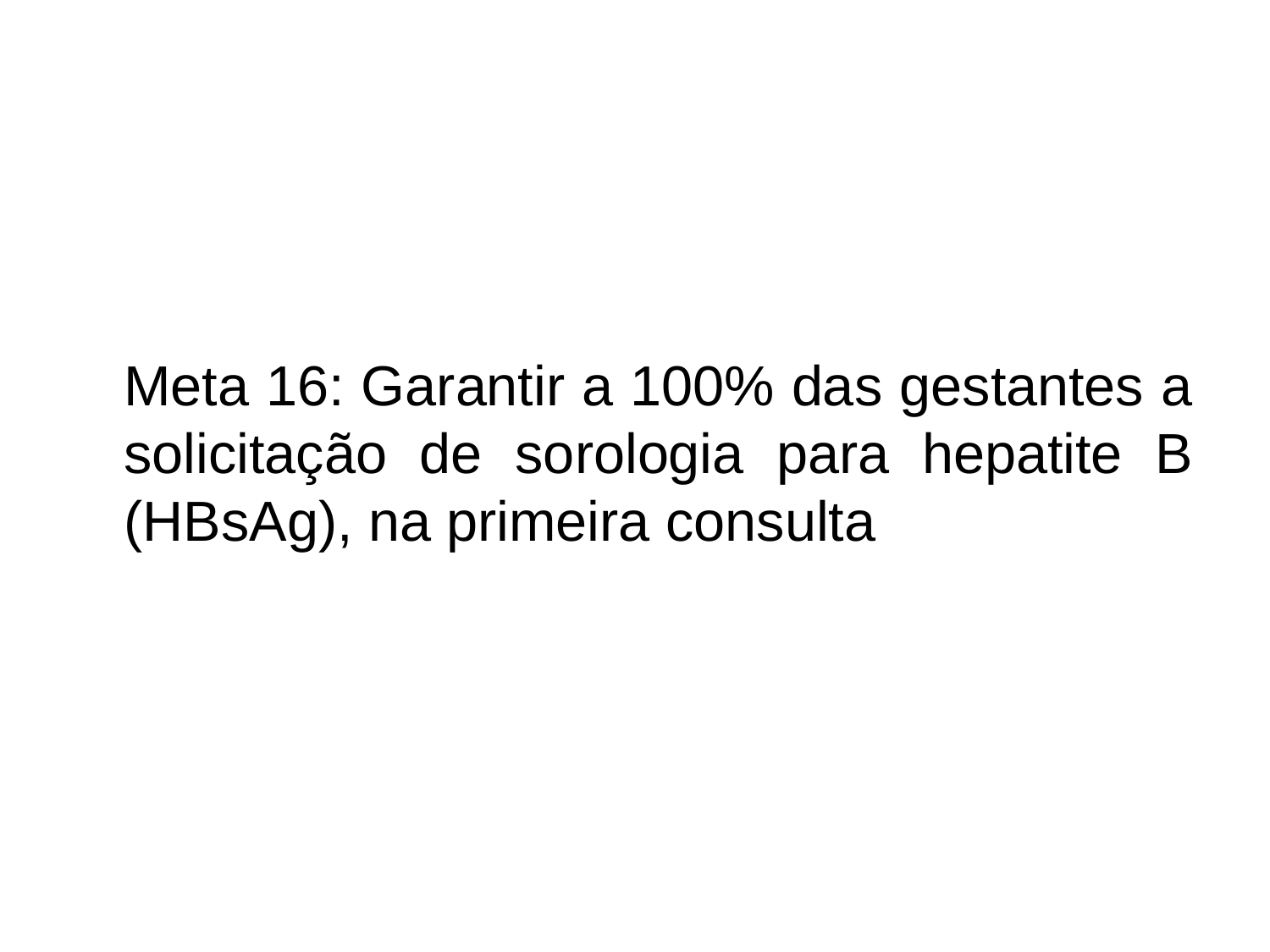

Meta 16: Garantir a 100% das gestantes a solicitação de sorologia para hepatite B (HBsAg), na primeira consulta